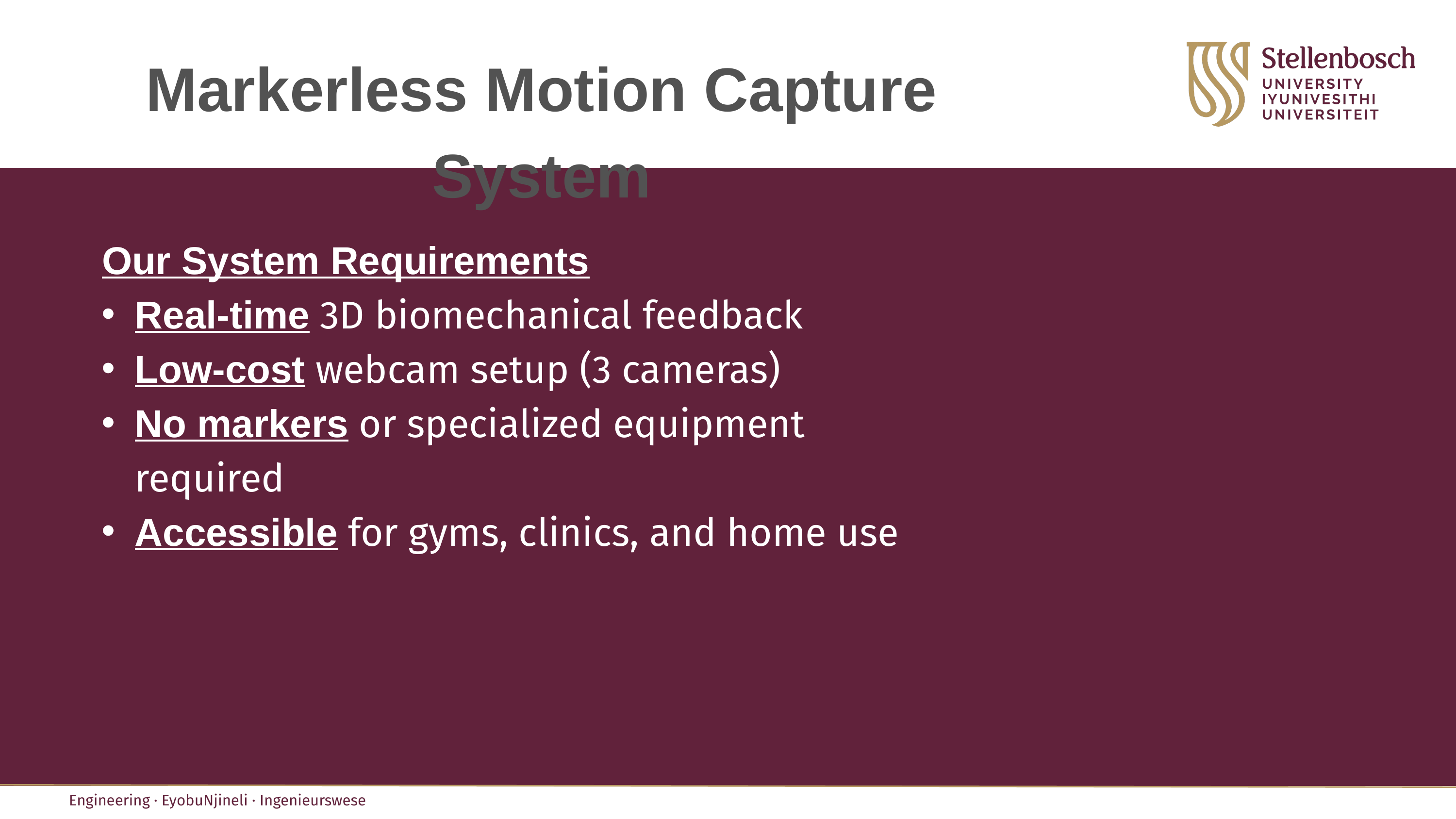

Markerless Motion Capture System

Our System Requirements
Real-time 3D biomechanical feedback
Low-cost webcam setup (3 cameras)
No markers or specialized equipment required
Accessible for gyms, clinics, and home use

Engineering · EyobuNjineli · Ingenieurswese